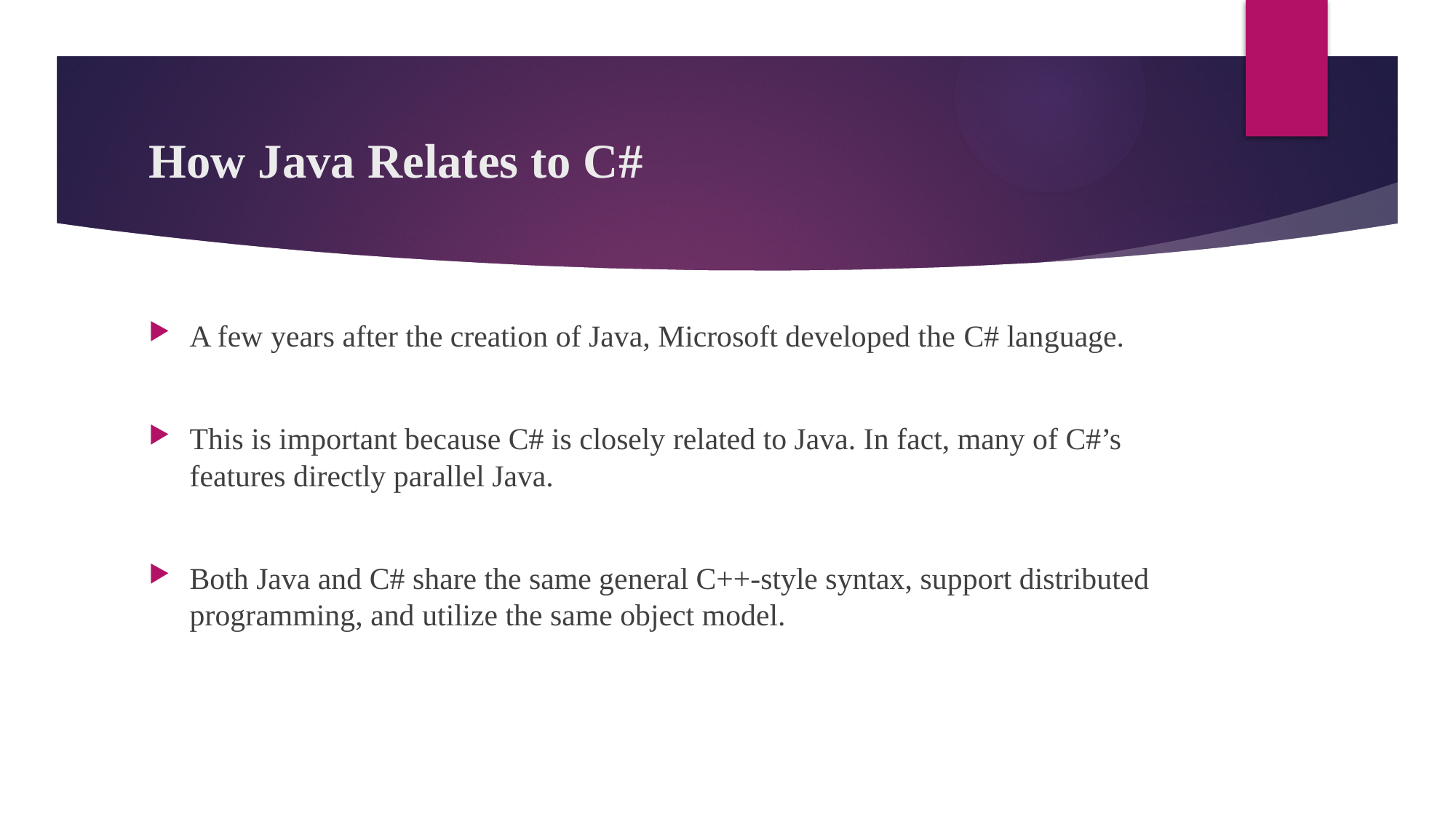

# How Java Relates to C#
A few years after the creation of Java, Microsoft developed the C# language.

This is important because C# is closely related to Java. In fact, many of C#’s features directly parallel Java.

Both Java and C# share the same general C++-style syntax, support distributed programming, and utilize the same object model.